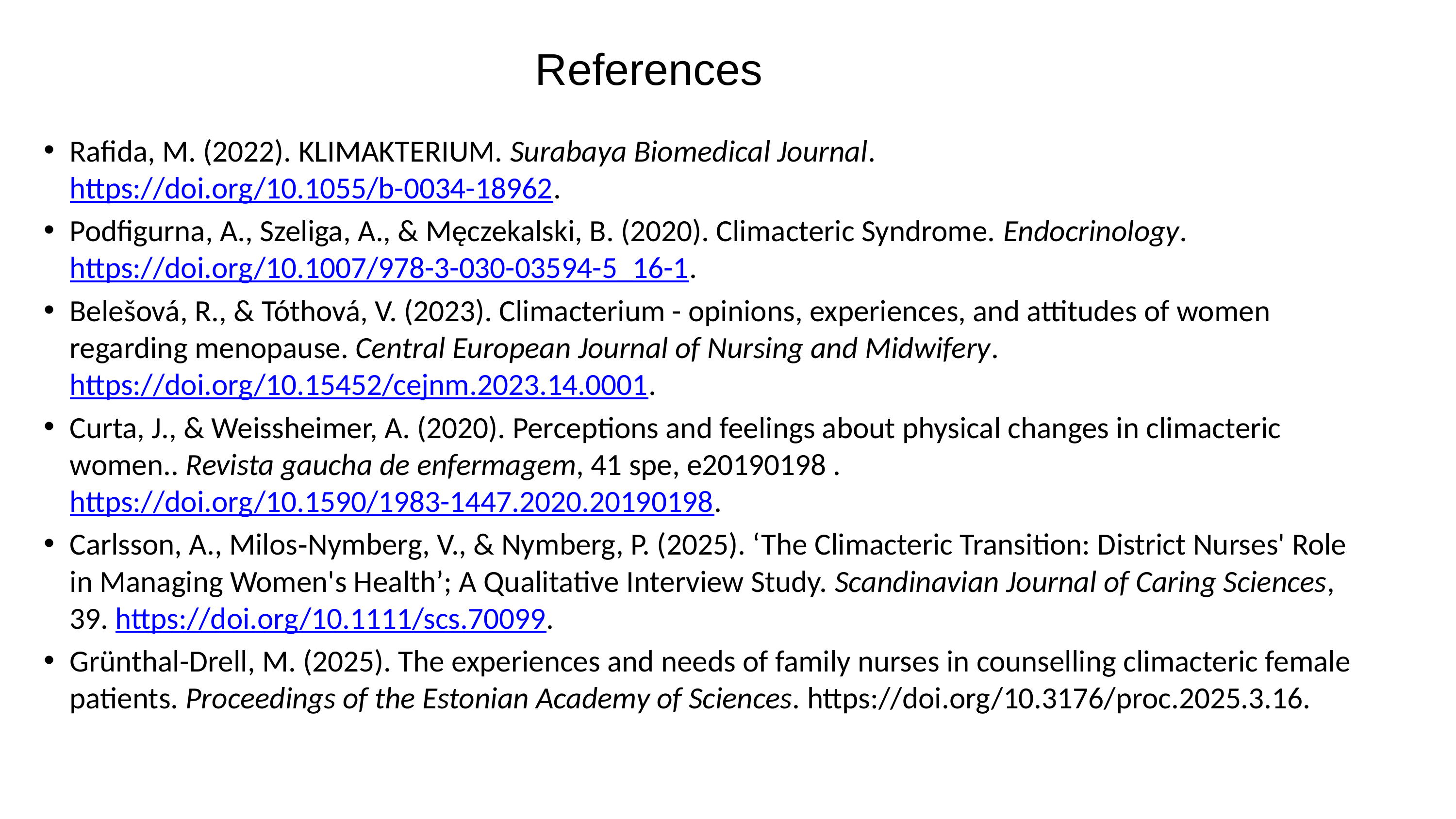

# References
Rafida, M. (2022). KLIMAKTERIUM. Surabaya Biomedical Journal. https://doi.org/10.1055/b-0034-18962.
Podfigurna, A., Szeliga, A., & Męczekalski, B. (2020). Climacteric Syndrome. Endocrinology. https://doi.org/10.1007/978-3-030-03594-5_16-1.
Belešová, R., & Tóthová, V. (2023). Climacterium - opinions, experiences, and attitudes of women regarding menopause. Central European Journal of Nursing and Midwifery. https://doi.org/10.15452/cejnm.2023.14.0001.
Curta, J., & Weissheimer, A. (2020). Perceptions and feelings about physical changes in climacteric women.. Revista gaucha de enfermagem, 41 spe, e20190198 . https://doi.org/10.1590/1983-1447.2020.20190198.
Carlsson, A., Milos‐Nymberg, V., & Nymberg, P. (2025). ‘The Climacteric Transition: District Nurses' Role in Managing Women's Health’; A Qualitative Interview Study. Scandinavian Journal of Caring Sciences, 39. https://doi.org/10.1111/scs.70099.
Grünthal-Drell, M. (2025). The experiences and needs of family nurses in counselling climacteric female patients. Proceedings of the Estonian Academy of Sciences. https://doi.org/10.3176/proc.2025.3.16.